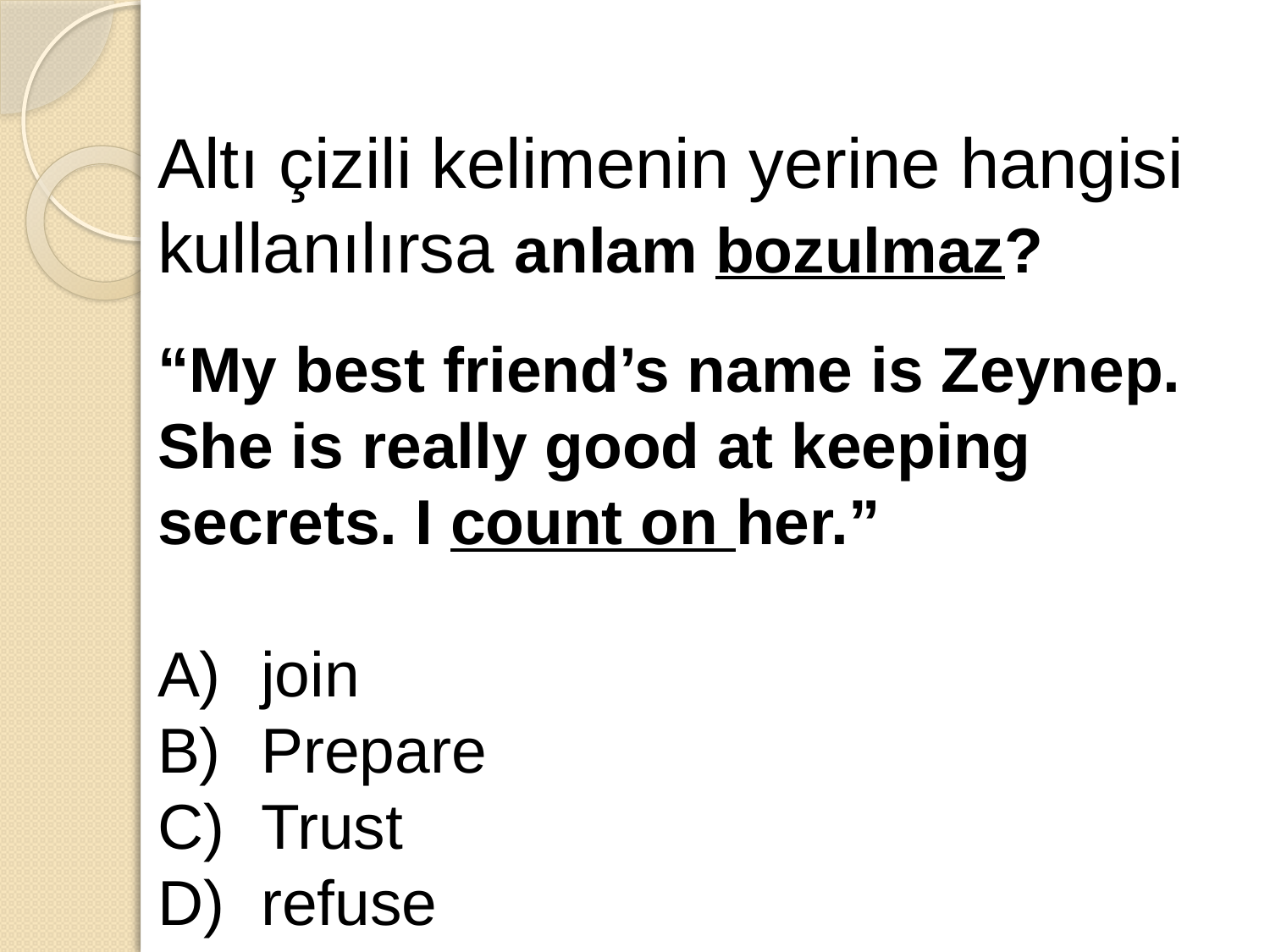

Altı çizili kelimenin yerine hangisi kullanılırsa anlam bozulmaz?

“My best friend’s name is Zeynep. She is really good at keeping secrets. I count on her.”

join
Prepare
Trust
refuse